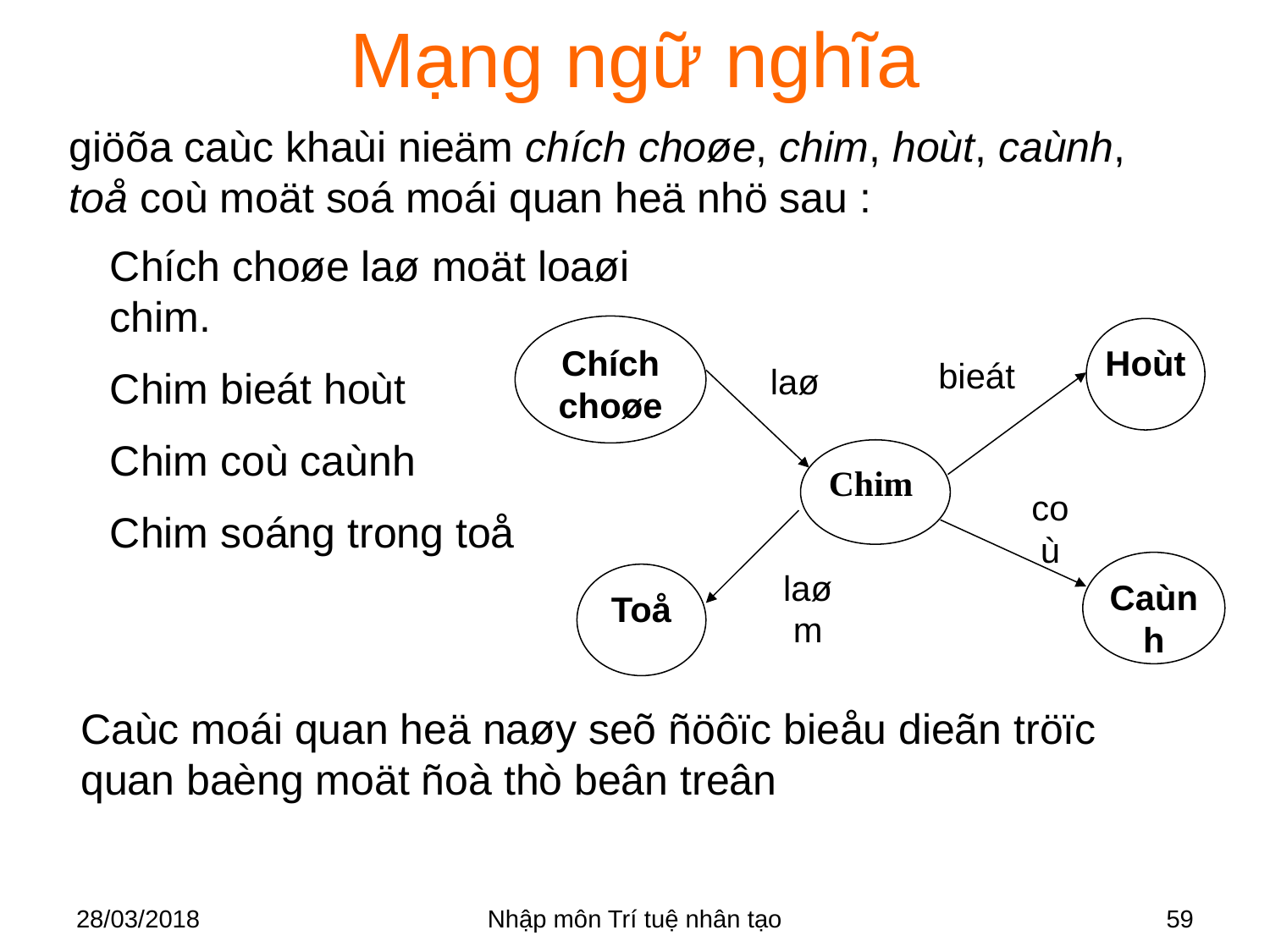

Mạng ngữ nghĩa
giöõa caùc khaùi nieäm chích choøe, chim, hoùt, caùnh, toå coù moät soá moái quan heä nhö sau :
Chích choøe laø moät loaøi chim.
Chim bieát hoùt
Chim coù caùnh
Chim soáng trong toå
Chích choøe
Hoùt
bieát
laø

Chim
coù

Caùnh
laøm
Toå
Caùc moái quan heä naøy seõ ñöôïc bieåu dieãn tröïc quan baèng moät ñoà thò beân treân

28/03/2018

Nhập môn Trí tuệ nhân tạo

59